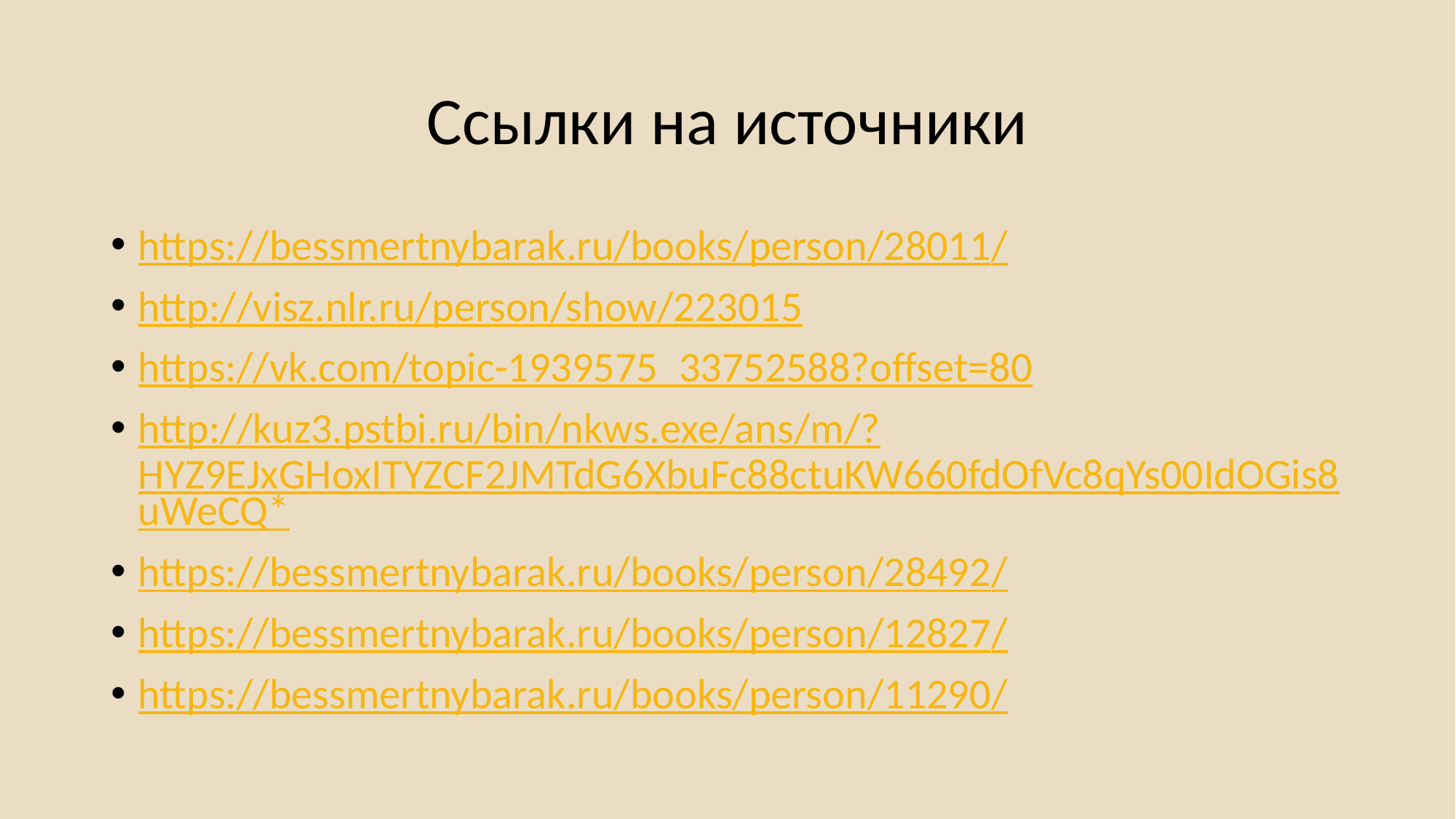

# Ссылки на источники
https://bessmertnybarak.ru/books/person/28011/
http://visz.nlr.ru/person/show/223015
https://vk.com/topic-1939575_33752588?offset=80
http://kuz3.pstbi.ru/bin/nkws.exe/ans/m/?HYZ9EJxGHoxITYZCF2JMTdG6XbuFc88ctuKW660fdOfVc8qYs00IdOGis8uWeCQ*
https://bessmertnybarak.ru/books/person/28492/
https://bessmertnybarak.ru/books/person/12827/
https://bessmertnybarak.ru/books/person/11290/